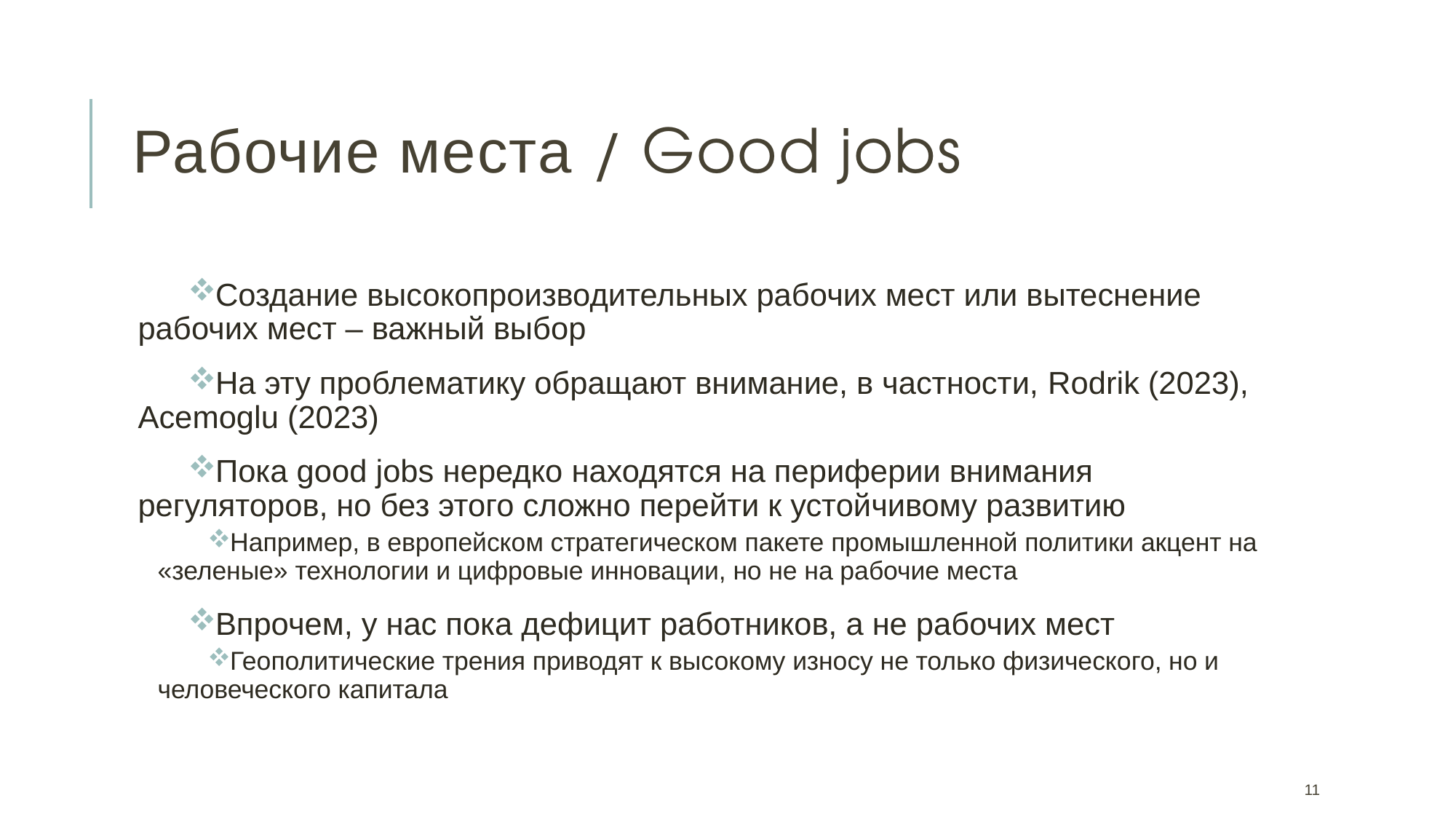

# Рабочие места / Good jobs
Создание высокопроизводительных рабочих мест или вытеснение рабочих мест – важный выбор
На эту проблематику обращают внимание, в частности, Rodrik (2023), Acemoglu (2023)
Пока good jobs нередко находятся на периферии внимания регуляторов, но без этого сложно перейти к устойчивому развитию
Например, в европейском стратегическом пакете промышленной политики акцент на «зеленые» технологии и цифровые инновации, но не на рабочие места
Впрочем, у нас пока дефицит работников, а не рабочих мест
Геополитические трения приводят к высокому износу не только физического, но и человеческого капитала

11